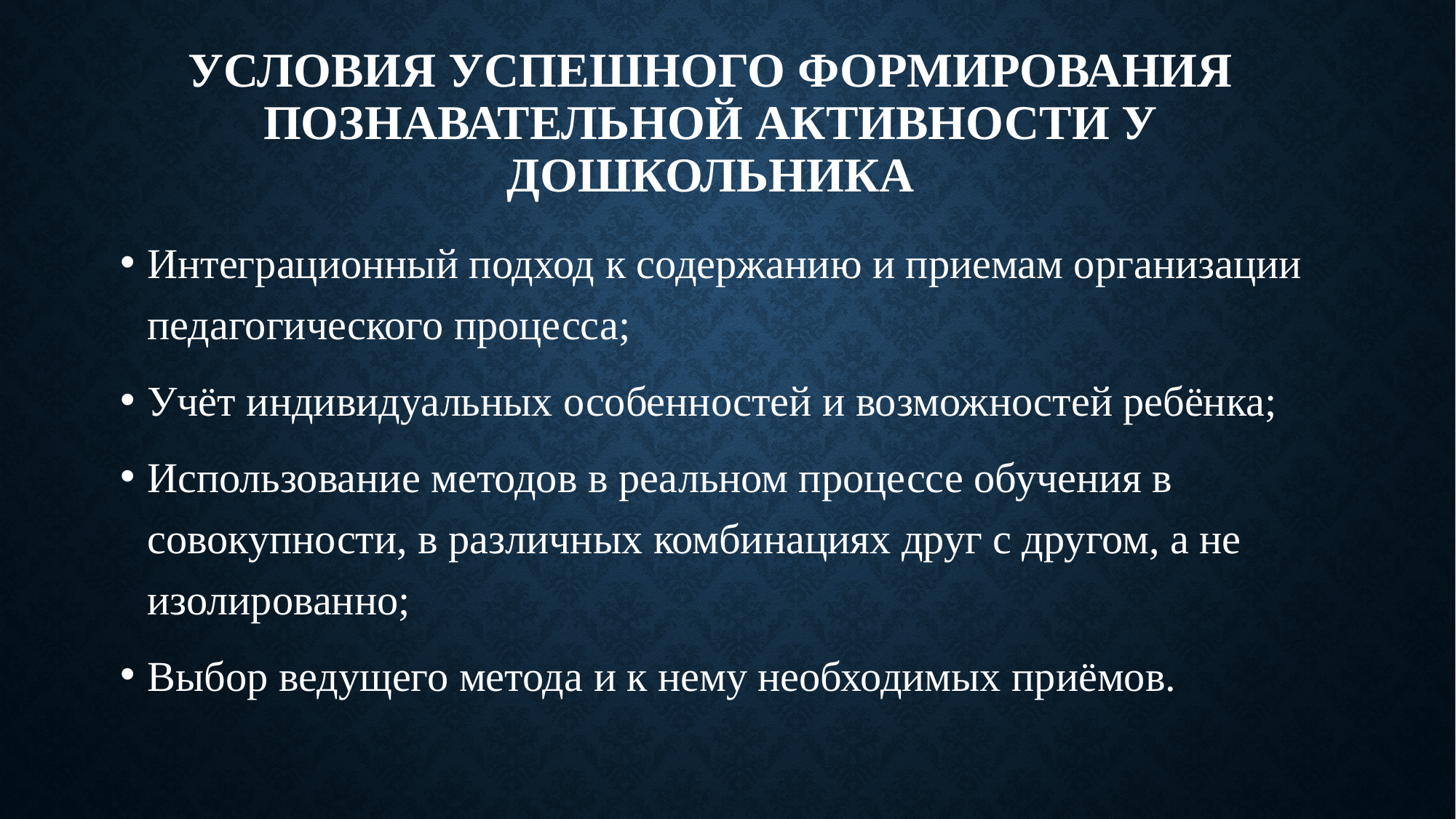

# УСЛОВИЯ УСПЕШНОГО ФОРМИРОВАНИЯ ПОЗНАВАТЕЛЬНОЙ АКТИВНОСТИ У ДОШКОЛЬНИКА
Интеграционный подход к содержанию и приемам организации педагогического процесса;
Учёт индивидуальных особенностей и возможностей ребёнка;
Использование методов в реальном процессе обучения в совокупности, в различных комбинациях друг с другом, а не изолированно;
Выбор ведущего метода и к нему необходимых приёмов.